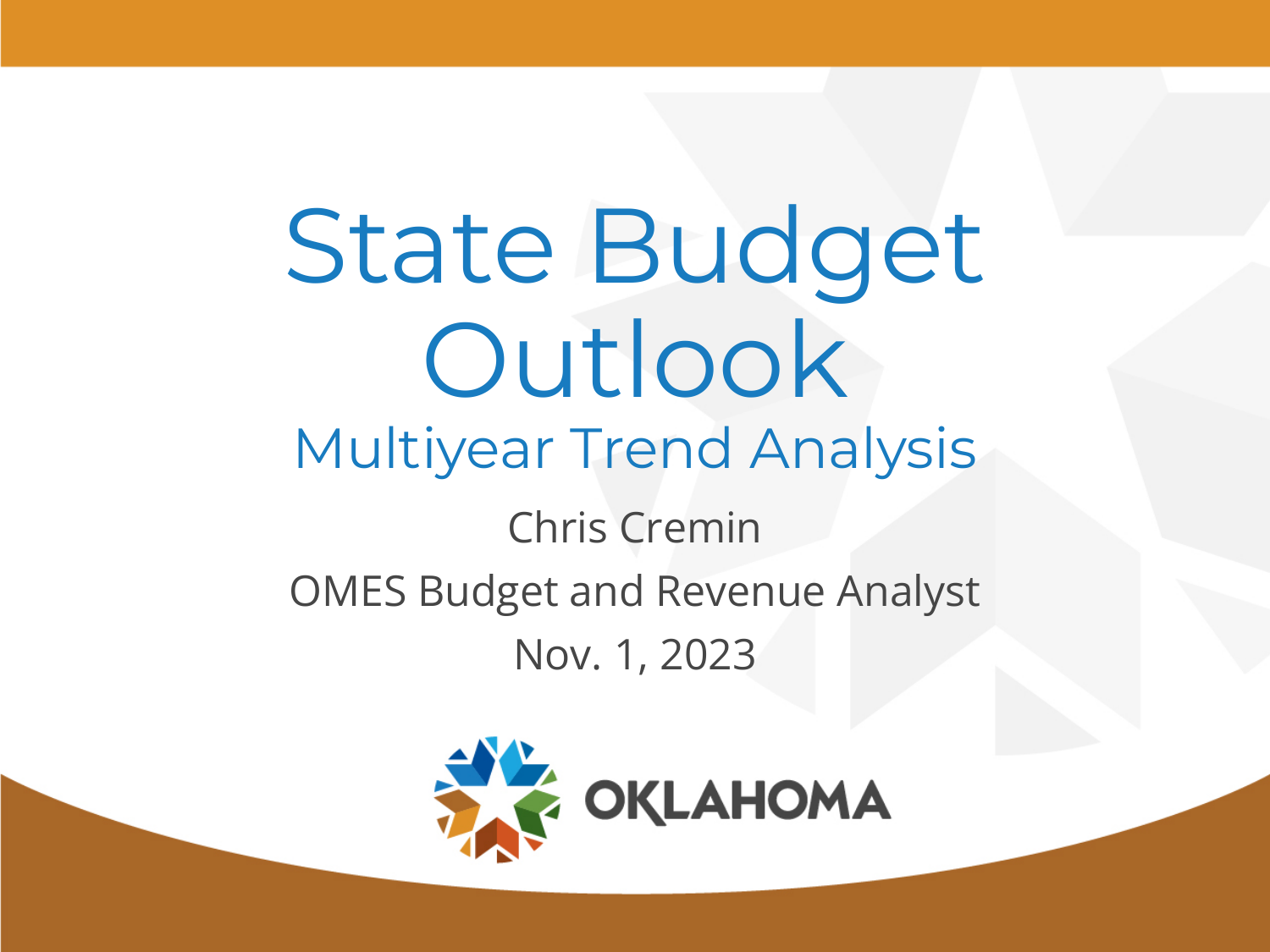

# State Budget Outlook Multiyear Trend Analysis
Chris Cremin
OMES Budget and Revenue Analyst
Nov. 1, 2023